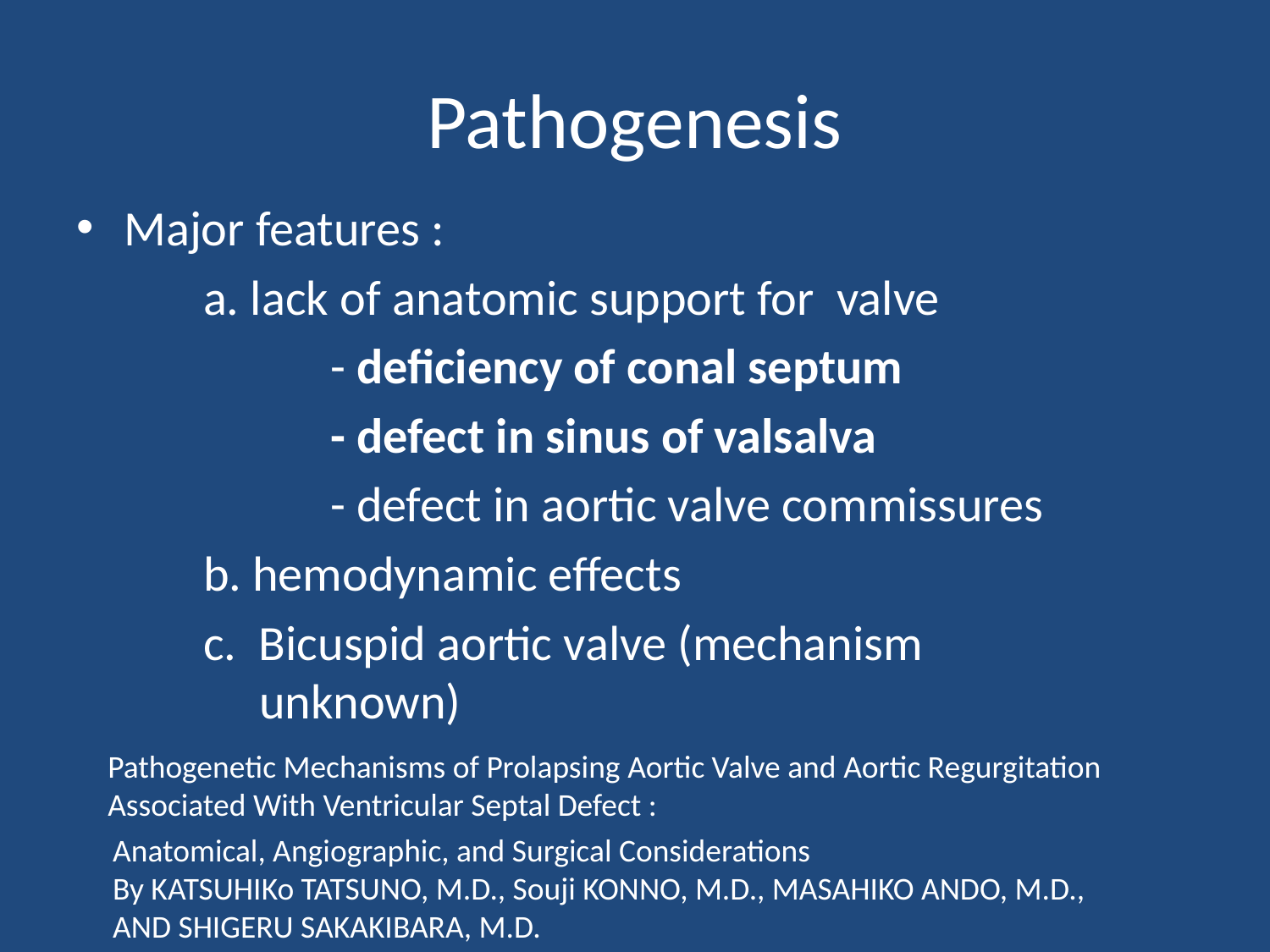

# Pathogenesis
Major features :
	a. lack of anatomic support for  valve
		- deficiency of conal septum
		- defect in sinus of valsalva
		- defect in aortic valve commissures
	b. hemodynamic effects
	c.  Bicuspid aortic valve (mechanism 	  	  	     unknown)

Pathogenetic Mechanisms of Prolapsing Aortic Valve and Aortic Regurgitation Associated With Ventricular Septal Defect :

Anatomical, Angiographic, and Surgical Considerations
By KATSUHIKo TATSUNO, M.D., Souji KONNO, M.D., MASAHIKO ANDO, M.D.,
AND SHIGERU SAKAKIBARA, M.D.